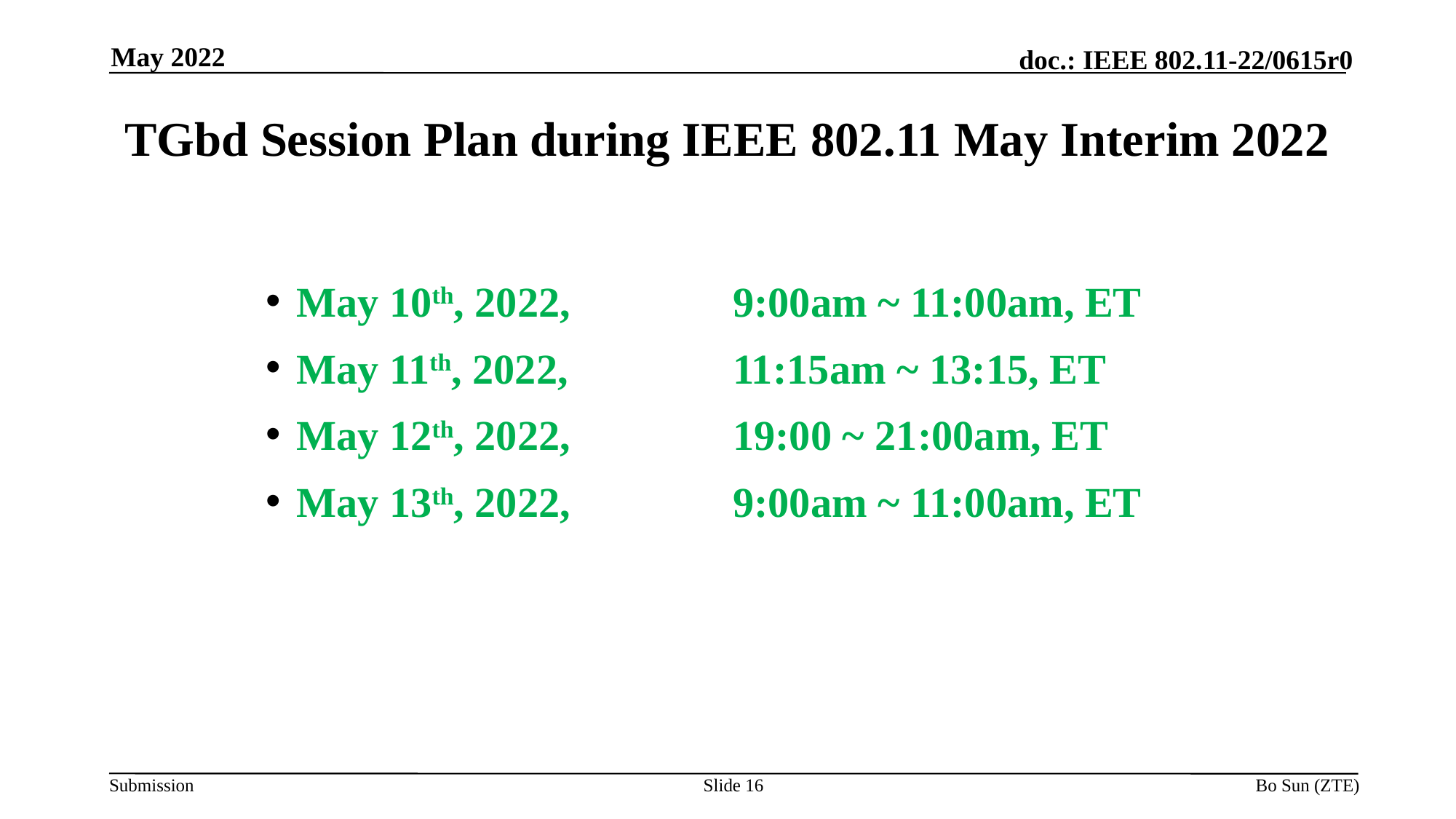

May 2022
# TGbd Session Plan during IEEE 802.11 May Interim 2022
May 10th, 2022, 		9:00am ~ 11:00am, ET
May 11th, 2022, 		11:15am ~ 13:15, ET
May 12th, 2022, 		19:00 ~ 21:00am, ET
May 13th, 2022, 		9:00am ~ 11:00am, ET

Slide 16
Bo Sun (ZTE)